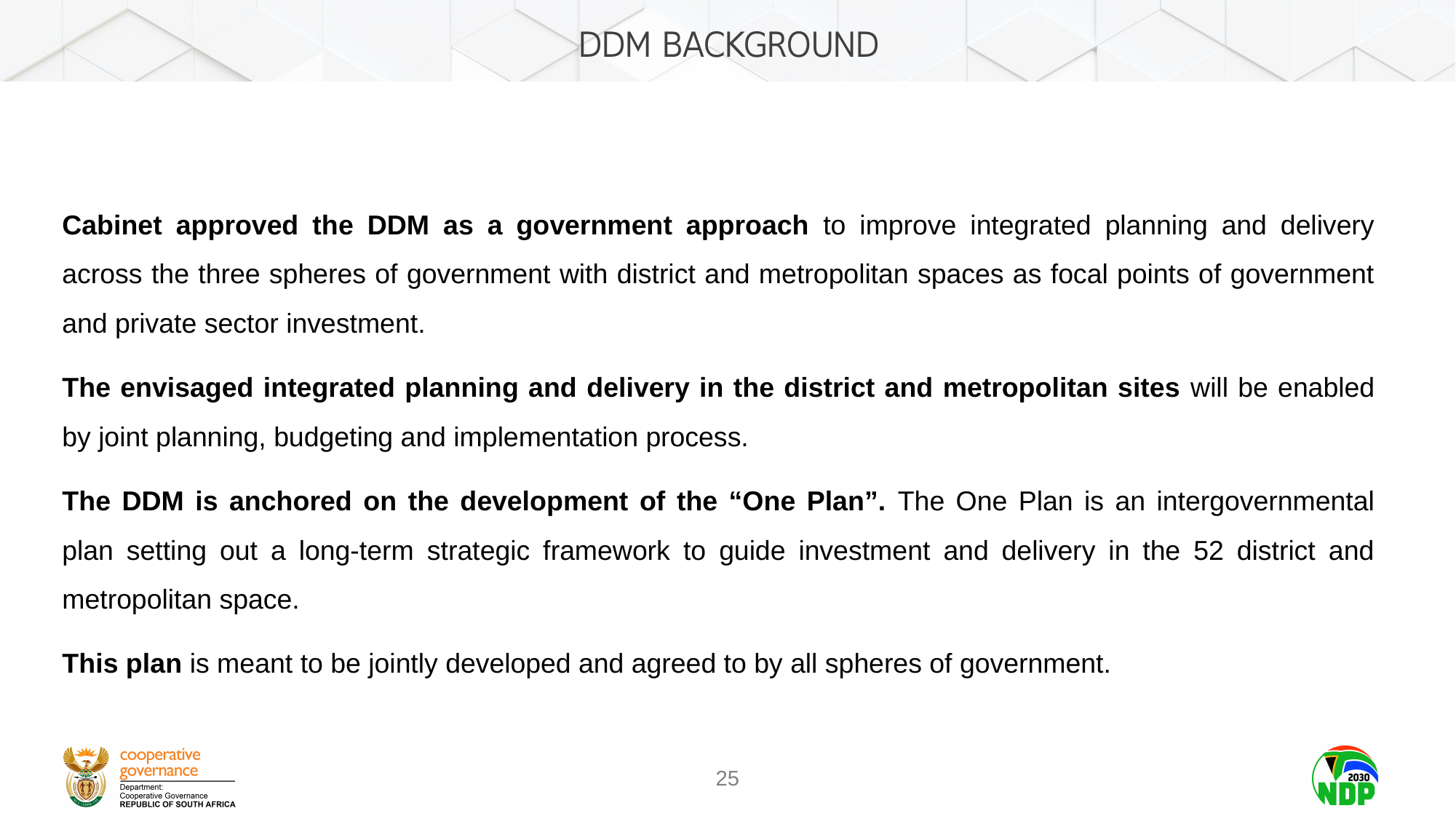

# DDM BACKGROUND
Cabinet approved the DDM as a government approach to improve integrated planning and delivery across the three spheres of government with district and metropolitan spaces as focal points of government and private sector investment.
The envisaged integrated planning and delivery in the district and metropolitan sites will be enabled by joint planning, budgeting and implementation process.
The DDM is anchored on the development of the “One Plan”. The One Plan is an intergovernmental plan setting out a long-term strategic framework to guide investment and delivery in the 52 district and metropolitan space.
This plan is meant to be jointly developed and agreed to by all spheres of government.